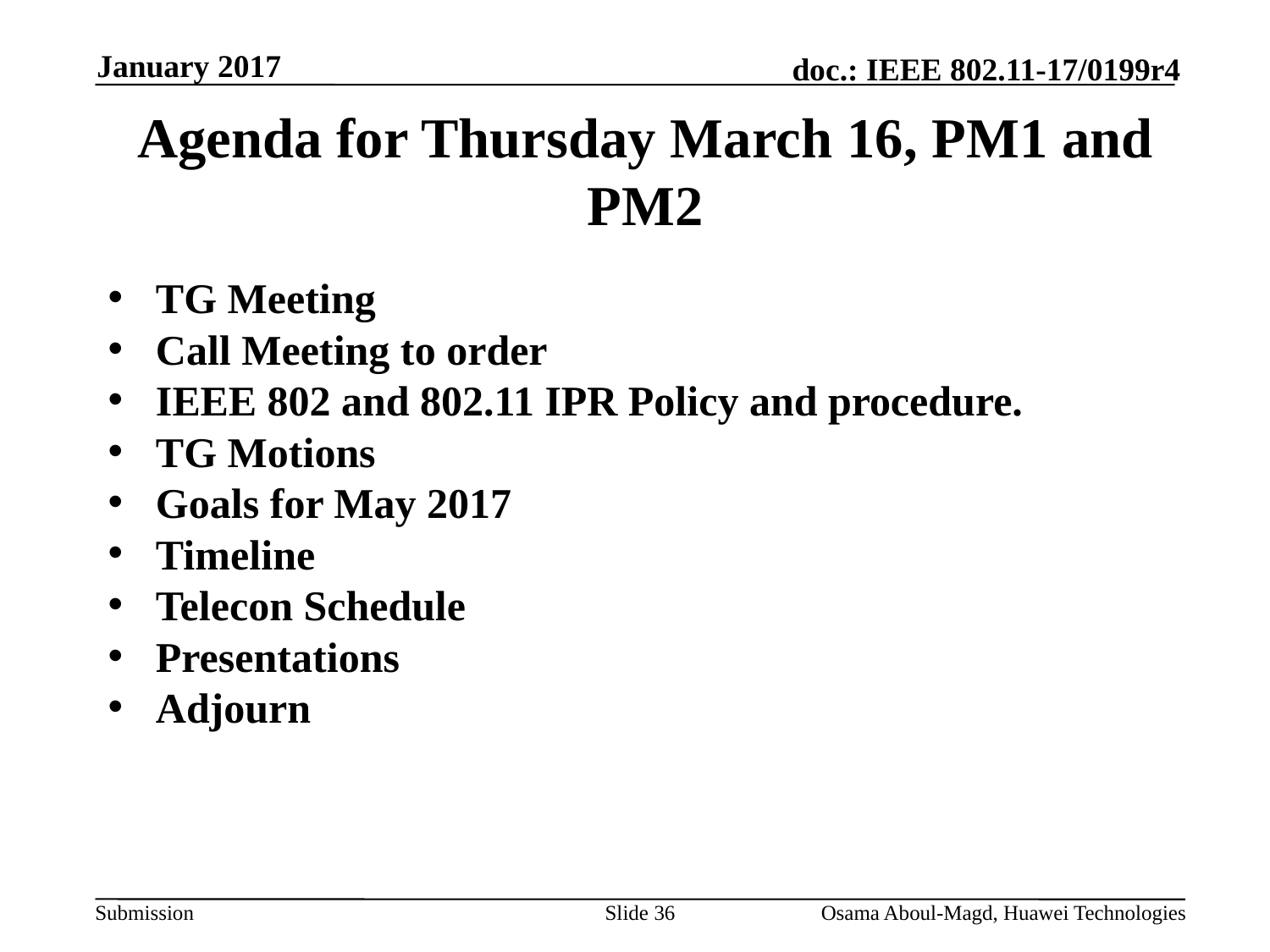

January 2017
# Agenda for Thursday March 16, PM1 and PM2
TG Meeting
Call Meeting to order
IEEE 802 and 802.11 IPR Policy and procedure.
TG Motions
Goals for May 2017
Timeline
Telecon Schedule
Presentations
Adjourn

Slide 36
Osama Aboul-Magd, Huawei Technologies